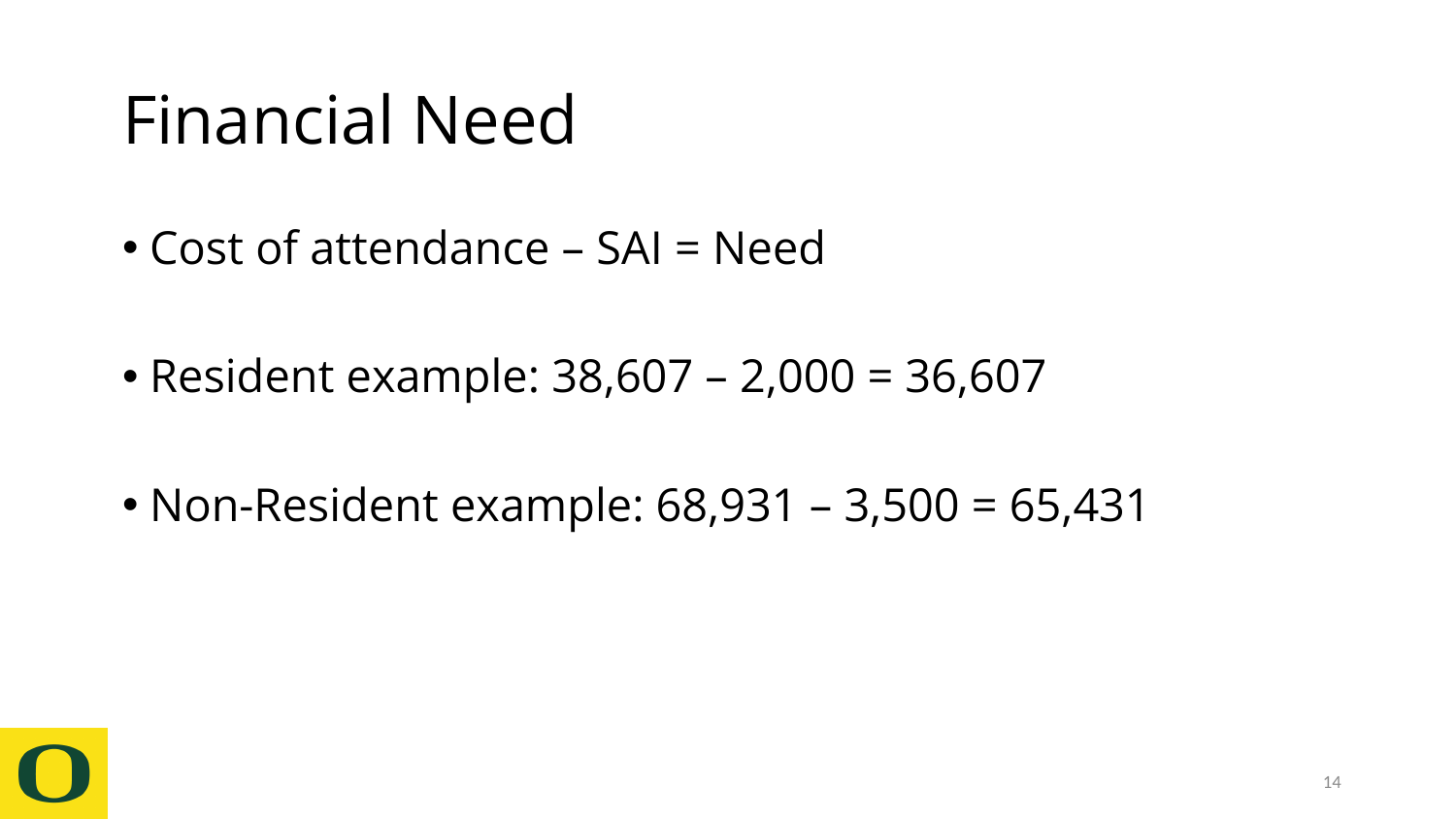

# Financial Need
Cost of attendance – SAI = Need

Resident example: 38,607 – 2,000 = 36,607

Non-Resident example: 68,931 – 3,500 = 65,431

14